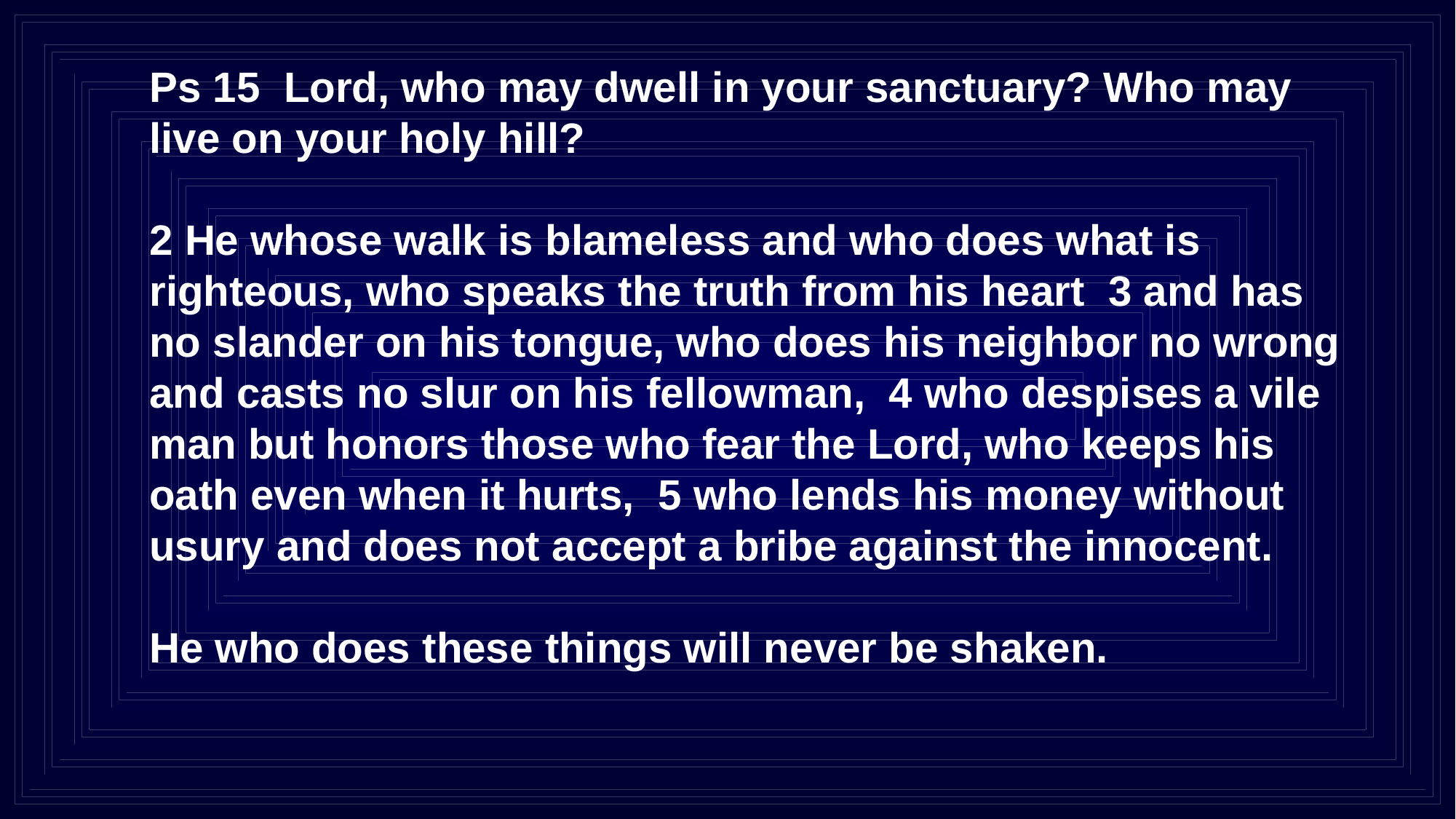

Ps 15  Lord, who may dwell in your sanctuary? Who may live on your holy hill?

2 He whose walk is blameless and who does what is righteous, who speaks the truth from his heart  3 and has no slander on his tongue, who does his neighbor no wrong  and casts no slur on his fellowman,  4 who despises a vile man but honors those who fear the Lord, who keeps his oath even when it hurts,  5 who lends his money without usury and does not accept a bribe against the innocent.

He who does these things will never be shaken.